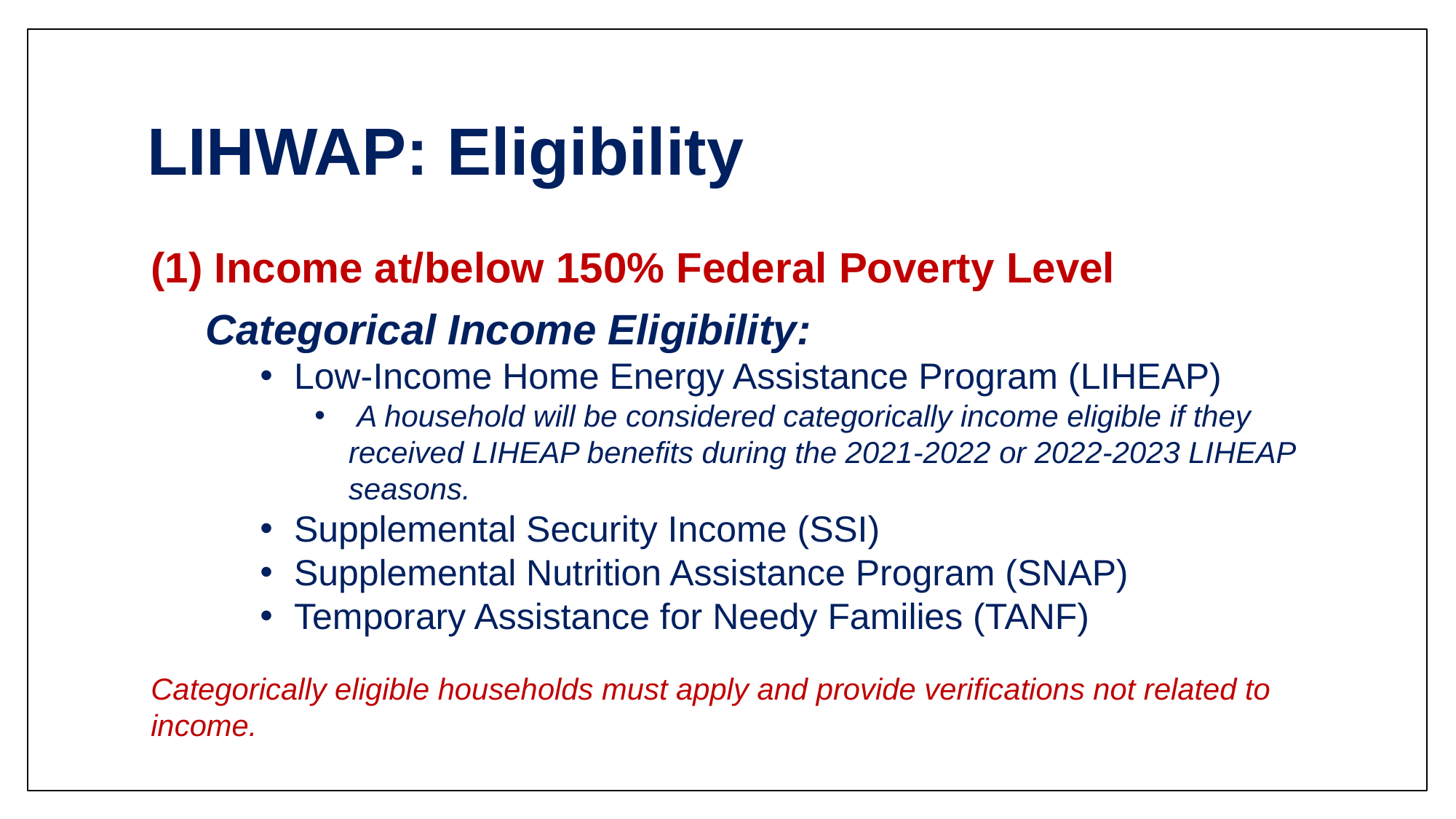

# LIHWAP: Eligibility
(1) Income at/below 150% Federal Poverty Level

Categorical Income Eligibility:
Low-Income Home Energy Assistance Program (LIHEAP)
 A household will be considered categorically income eligible if they received LIHEAP benefits during the 2021-2022 or 2022-2023 LIHEAP seasons.
Supplemental Security Income (SSI)
Supplemental Nutrition Assistance Program (SNAP)
Temporary Assistance for Needy Families (TANF)

Categorically eligible households must apply and provide verifications not related to income.